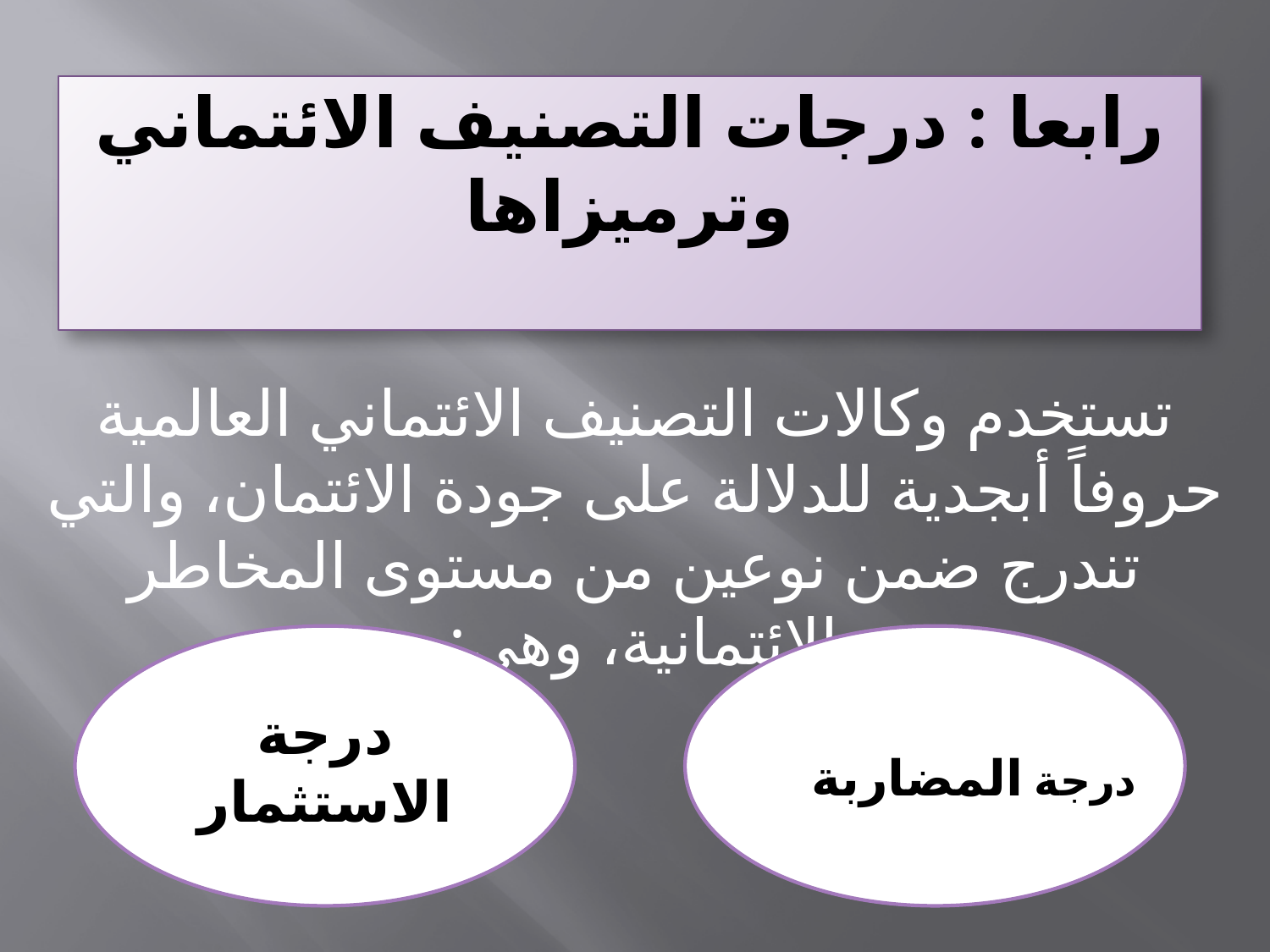

# رابعا : درجات التصنيف الائتماني وترميزاها
تستخدم وكالات التصنيف الائتماني العالمية حروفاً أبجدية للدلالة على جودة الائتمان، والتي تندرج ضمن نوعين من مستوى المخاطر الائتمانية، وهي:
درجة الاستثمار

درجة المضاربة